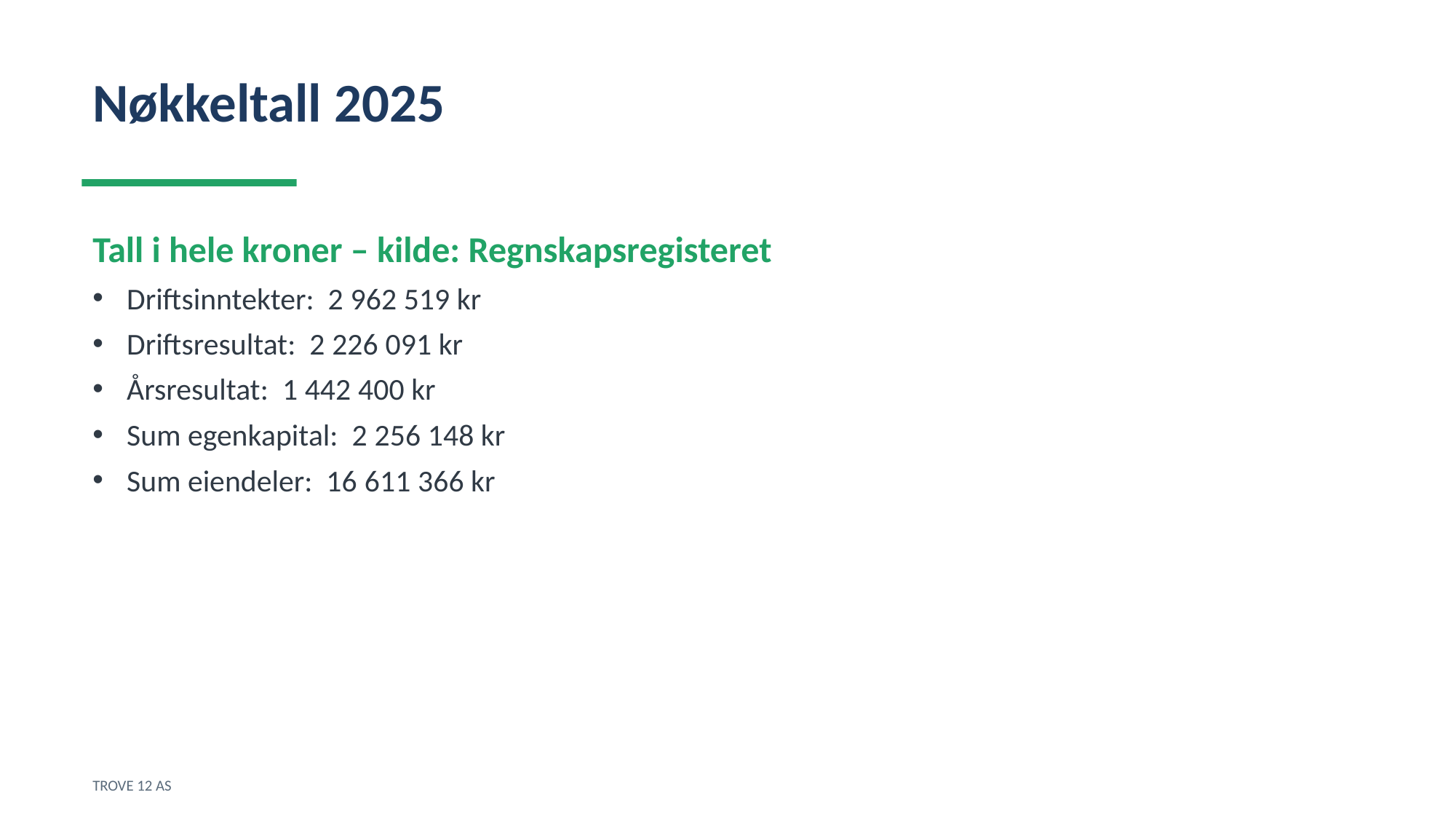

Nøkkeltall 2025

Tall i hele kroner – kilde: Regnskapsregisteret
Driftsinntekter:  2 962 519 kr
Driftsresultat:  2 226 091 kr
Årsresultat:  1 442 400 kr
Sum egenkapital:  2 256 148 kr
Sum eiendeler:  16 611 366 kr
TROVE 12 AS